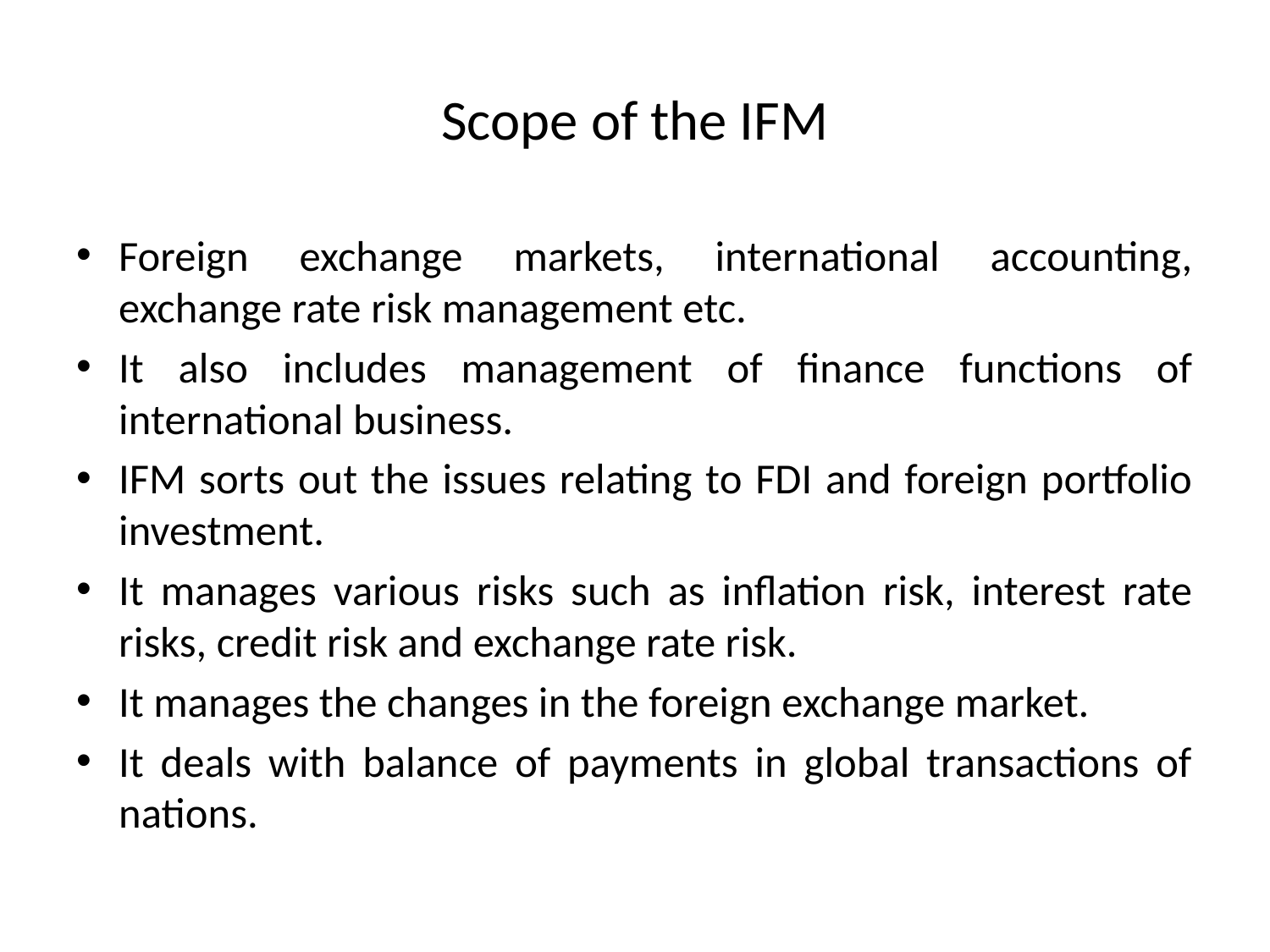

# Scope of the IFM
Foreign exchange markets, international accounting, exchange rate risk management etc.
It also includes management of finance functions of international business.
IFM sorts out the issues relating to FDI and foreign portfolio investment.
It manages various risks such as inflation risk, interest rate risks, credit risk and exchange rate risk.
It manages the changes in the foreign exchange market.
It deals with balance of payments in global transactions of nations.